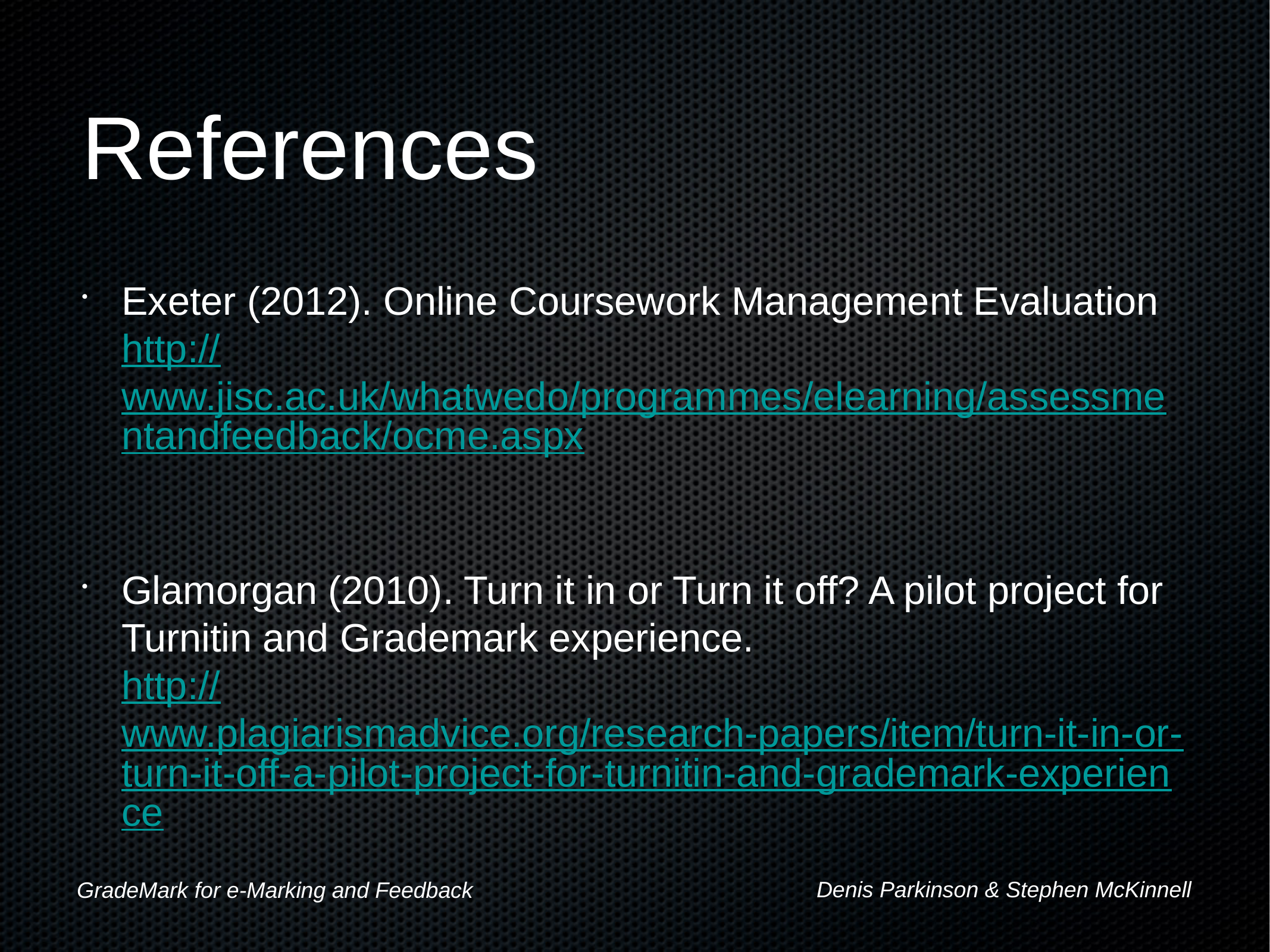

# References
Exeter (2012). Online Coursework Management Evaluation
http://www.jisc.ac.uk/whatwedo/programmes/elearning/assessmentandfeedback/ocme.aspx

Glamorgan (2010). Turn it in or Turn it off? A pilot project for Turnitin and Grademark experience.
http://www.plagiarismadvice.org/research-papers/item/turn-it-in-or-turn-it-off-a-pilot-project-for-turnitin-and-grademark-experience